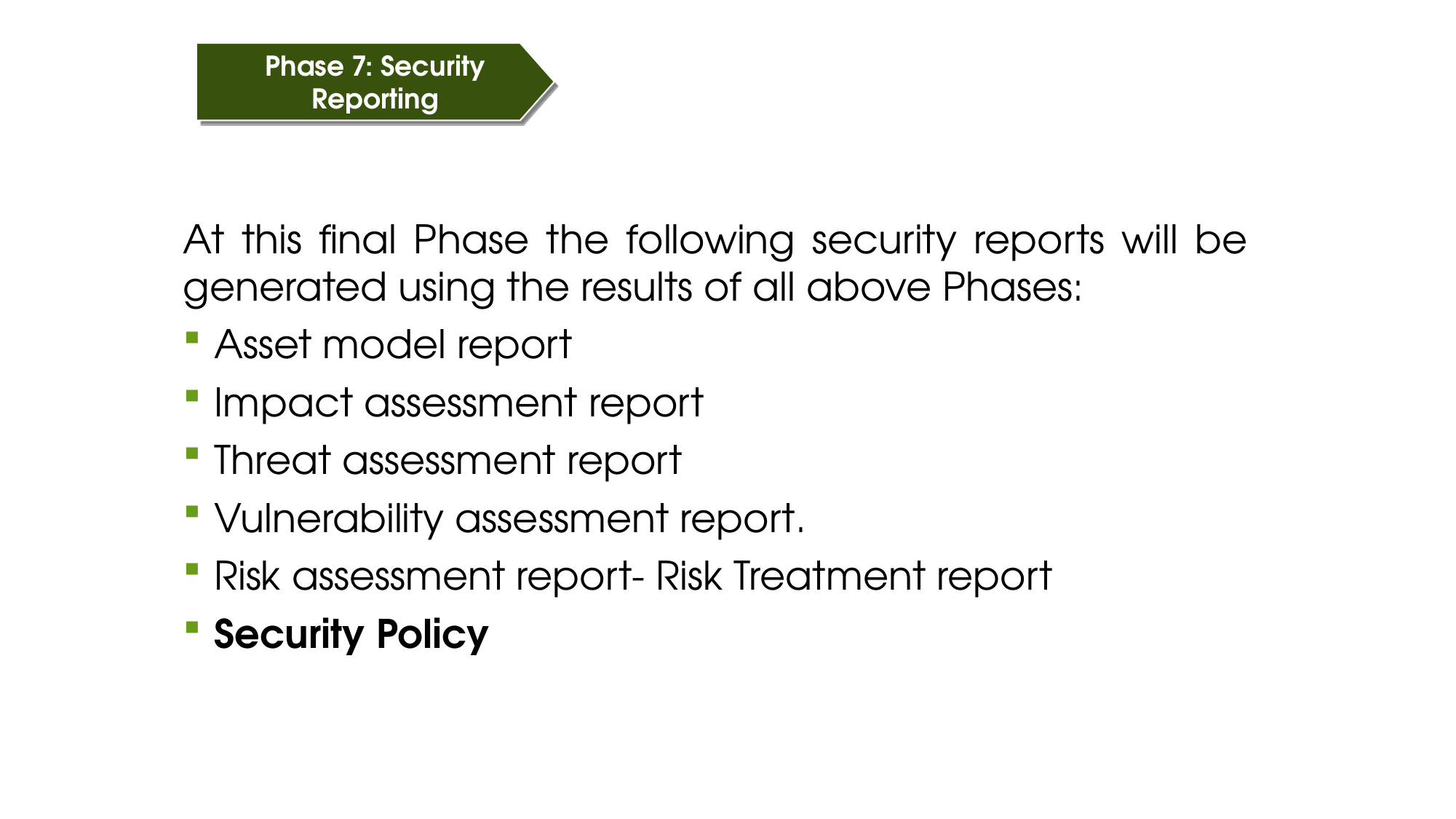

Phase 7: Security Reporting

At this final Phase the following security reports will be generated using the results of all above Phases:
Asset model report
Impact assessment report
Threat assessment report
Vulnerability assessment report.
Risk assessment report- Risk Treatment report
Security Policy